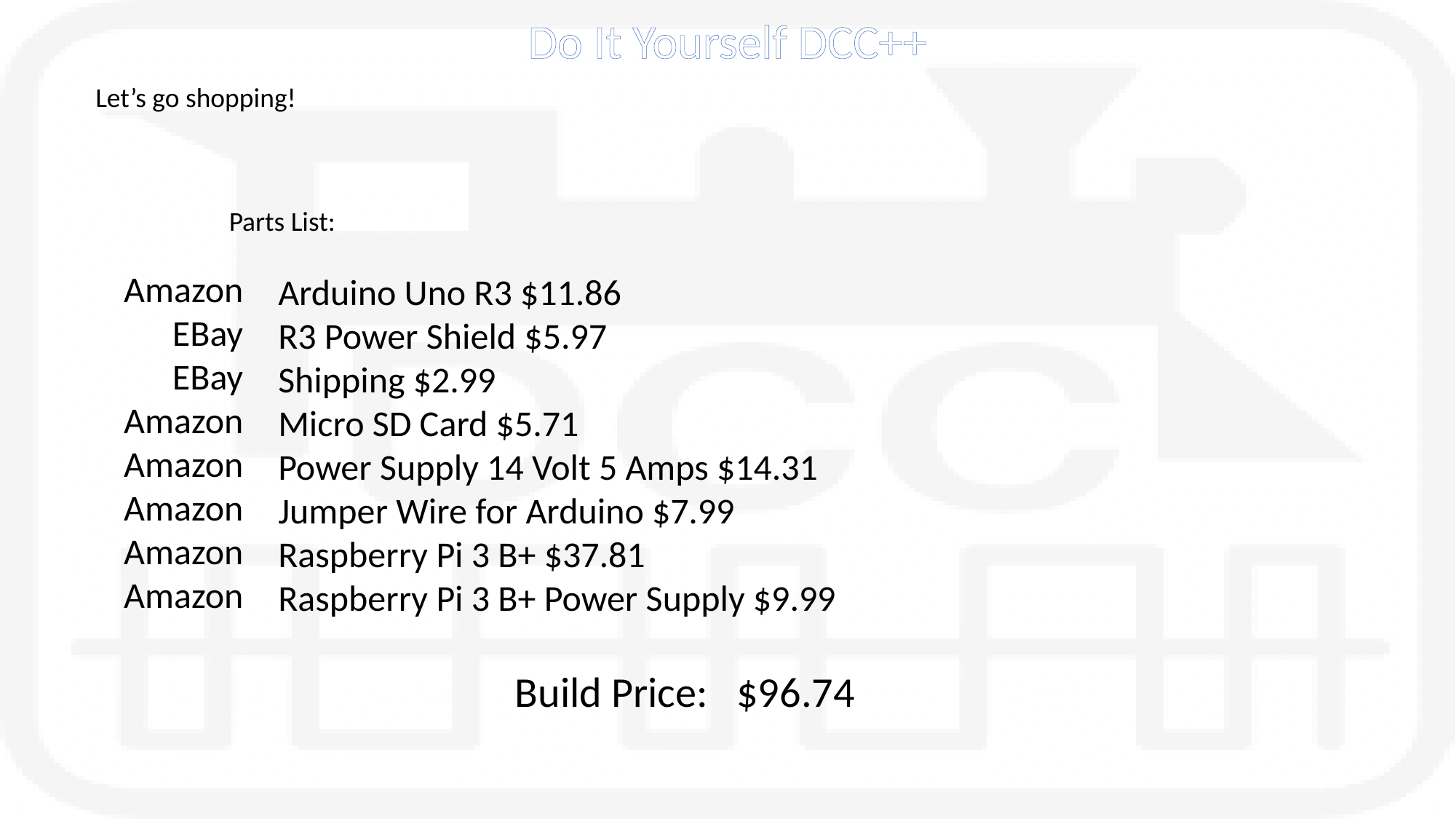

# Do It Yourself DCC++
Let’s go shopping!
Parts List:
Amazon
EBay
EBay
Amazon
Amazon
Amazon
Amazon
Amazon
Arduino Uno R3 $11.86
R3 Power Shield $5.97
Shipping $2.99
Micro SD Card $5.71
Power Supply 14 Volt 5 Amps $14.31
Jumper Wire for Arduino $7.99
Raspberry Pi 3 B+ $37.81
Raspberry Pi 3 B+ Power Supply $9.99
Build Price:   $96.74